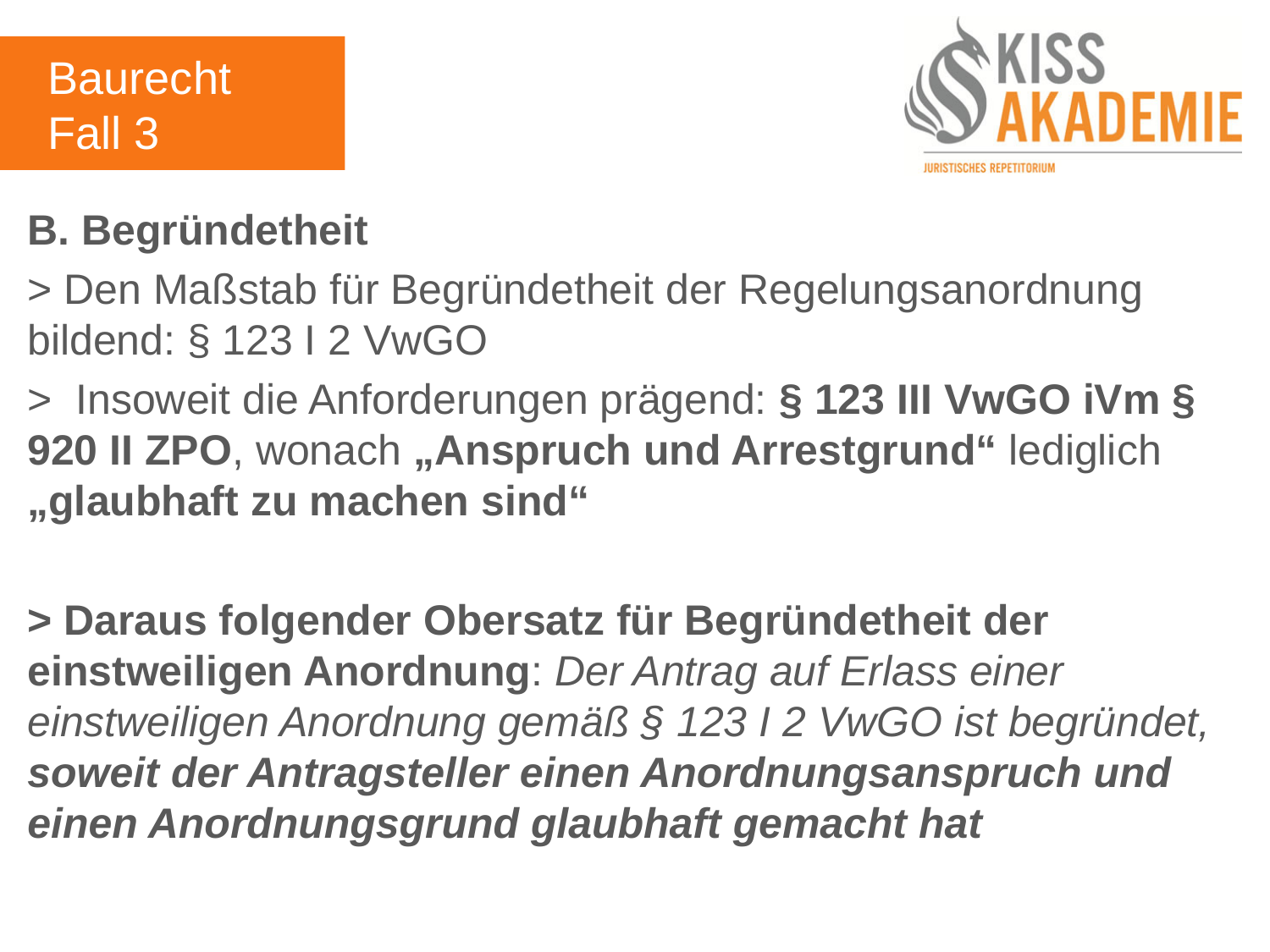

Baurecht
Fall 3
B. Begründetheit
> Den Maßstab für Begründetheit der Regelungsanordnung bildend: § 123 I 2 VwGO
>  Insoweit die Anforderungen prägend: § 123 III VwGO iVm § 920 II ZPO, wonach „Anspruch und Arrestgrund“ lediglich „glaubhaft zu machen sind“

> Daraus folgender Obersatz für Begründetheit der einstweiligen Anordnung: Der Antrag auf Erlass einer einstweiligen Anordnung gemäß § 123 I 2 VwGO ist begründet, soweit der Antragsteller einen Anordnungsanspruch und einen Anordnungsgrund glaubhaft gemacht hat